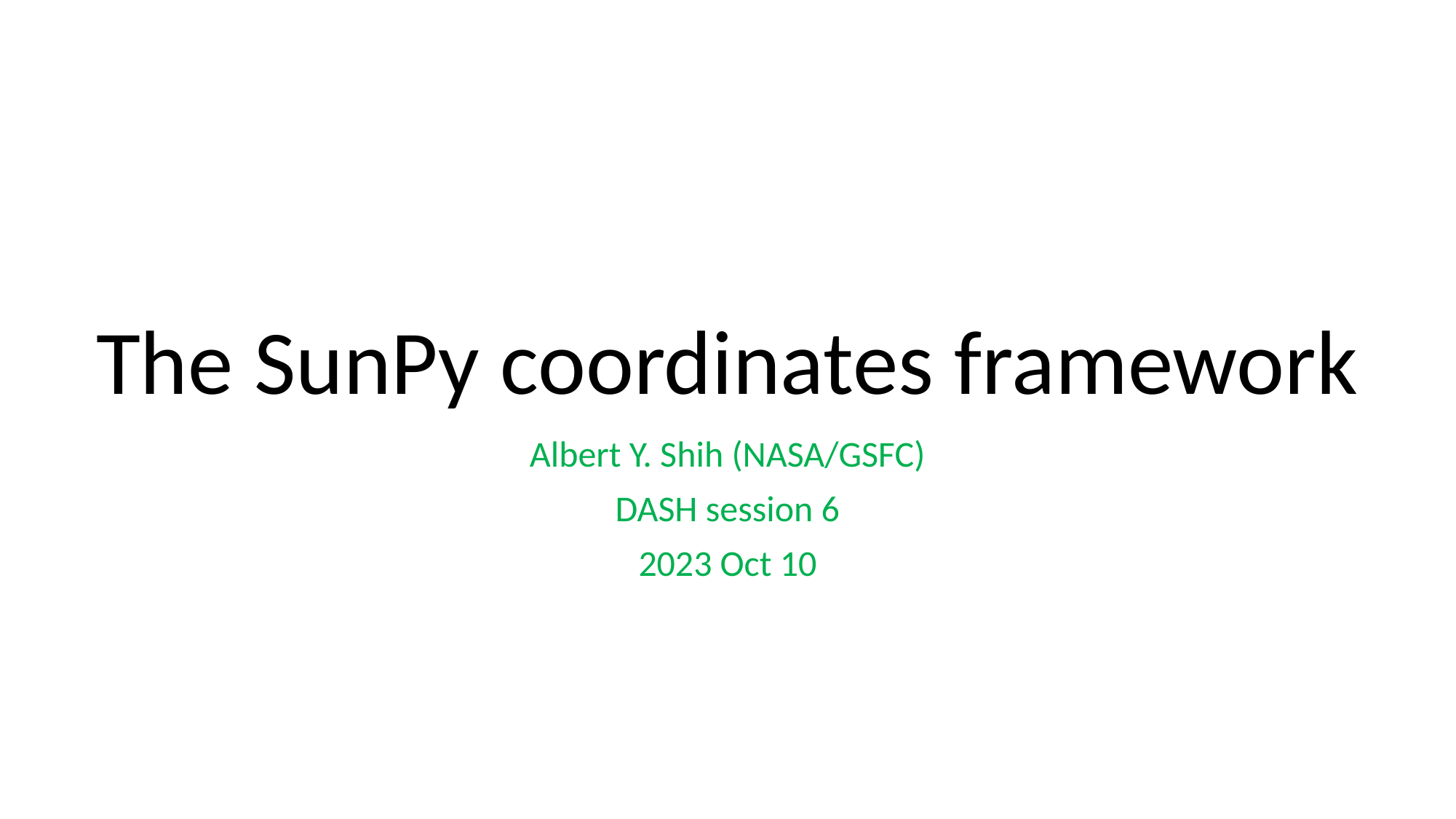

# The SunPy coordinates framework
Albert Y. Shih (NASA/GSFC)
DASH session 6
2023 Oct 10